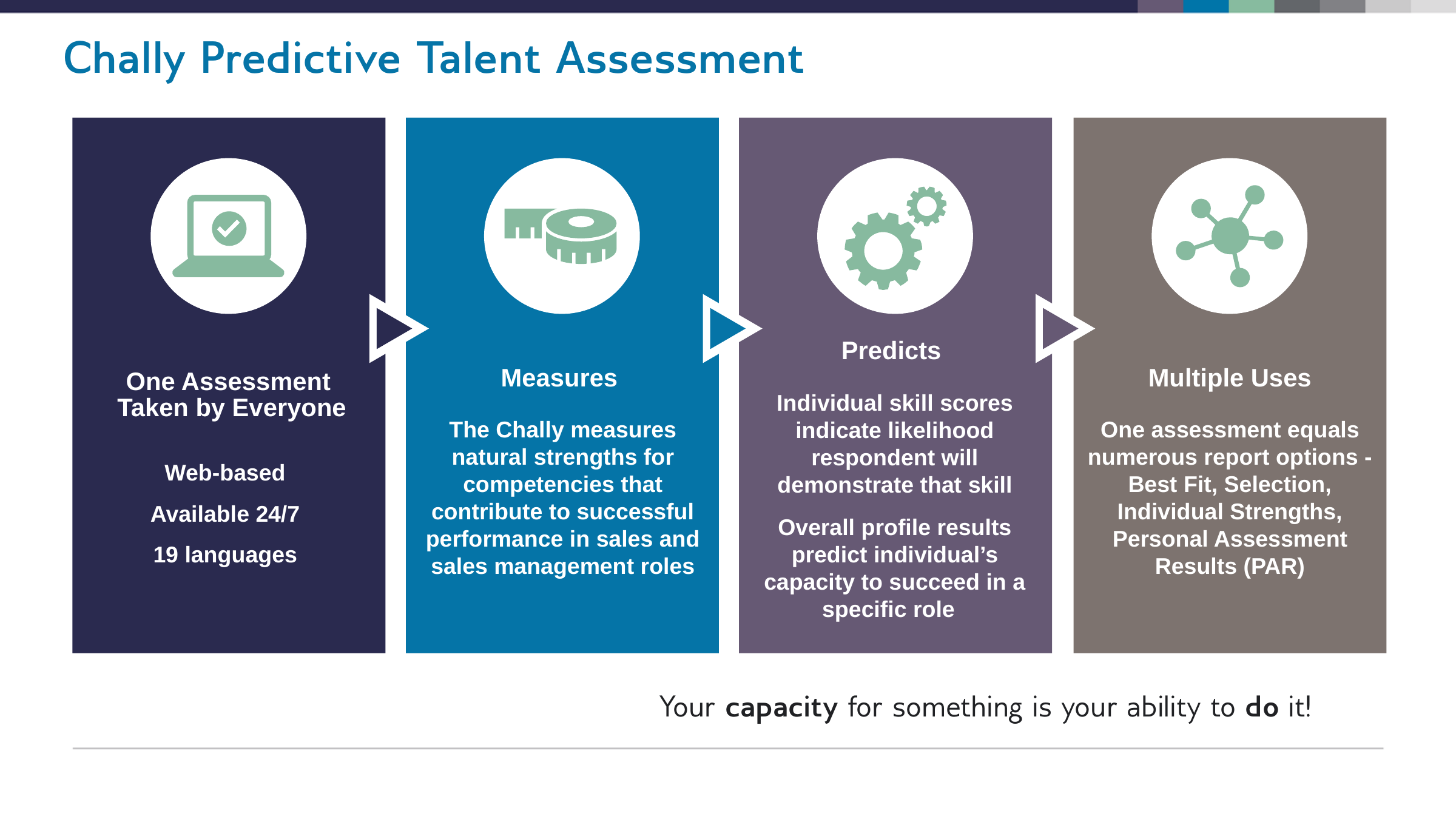

# Chally Predictive Talent Assessment

Predicts

Individual skill scores indicate likelihood respondent will demonstrate that skill
Overall profile results predict individual’s capacity to succeed in a specific role
Measures

The Chally measures natural strengths for competencies that contribute to successful performance in sales and sales management roles
Multiple Uses

One assessment equals numerous report options - Best Fit, Selection, Individual Strengths, Personal Assessment Results (PAR)
One Assessment
 Taken by Everyone

Web-based
Available 24/7
19 languages
Your capacity for something is your ability to do it!